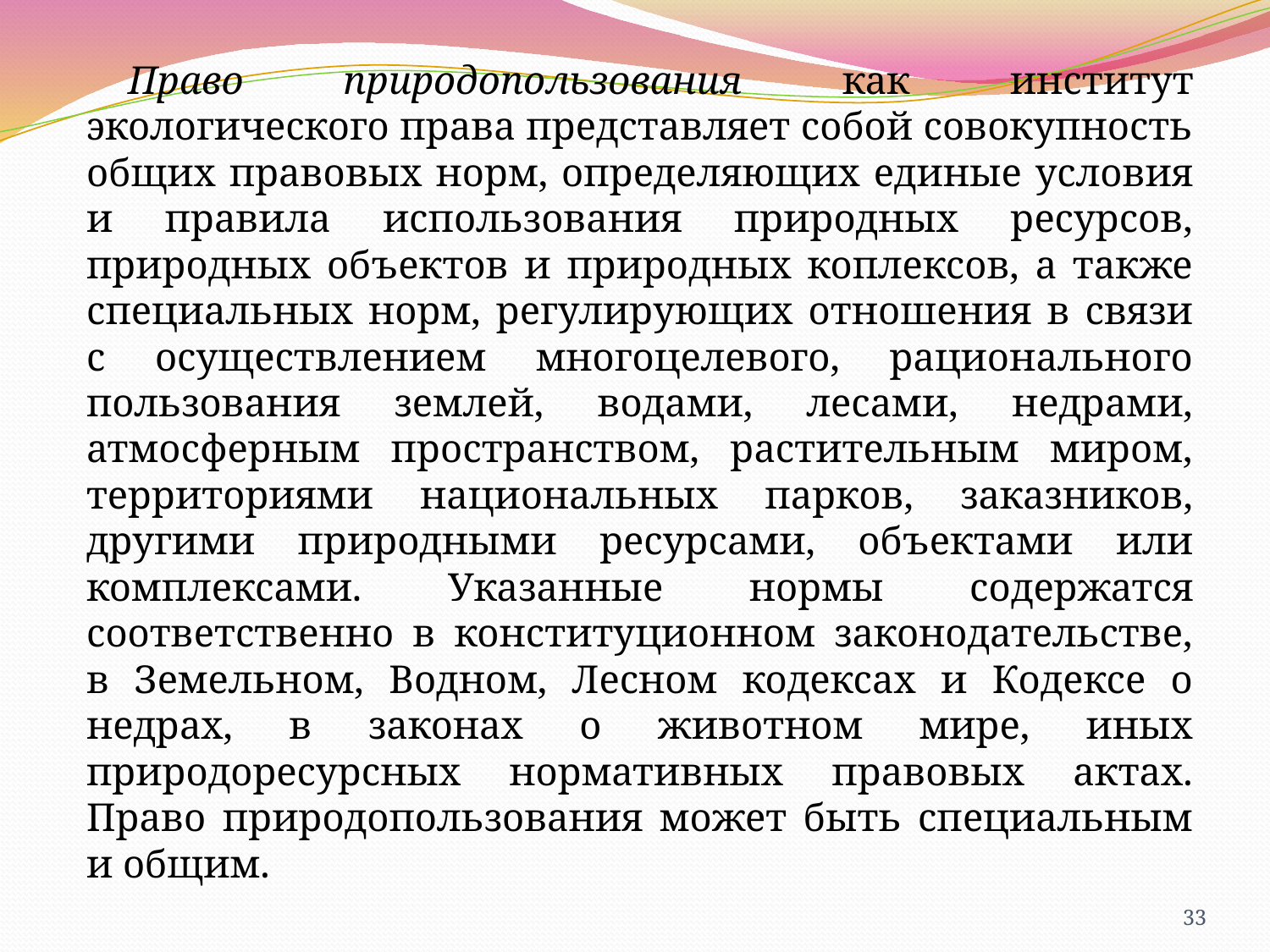

Право природопользования как институт экологического права представляет собой совокупность общих правовых норм, определяющих единые условия и правила использования природных ресурсов, природных объектов и природных коплексов, а также специальных норм, регулирующих отношения в связи с осуществлением многоцелевого, рационального пользования землей, водами, лесами, недрами, атмосферным пространством, растительным миром, территориями национальных парков, заказников, другими природными ресурсами, объектами или комплексами. Указанные нормы содержатся соответственно в конституционном законодательстве, в Земельном, Водном, Лесном кодексах и Кодексе о недрах, в законах о животном мире, иных природоресурсных нормативных правовых актах. Право природопользования может быть специальным и общим.

33